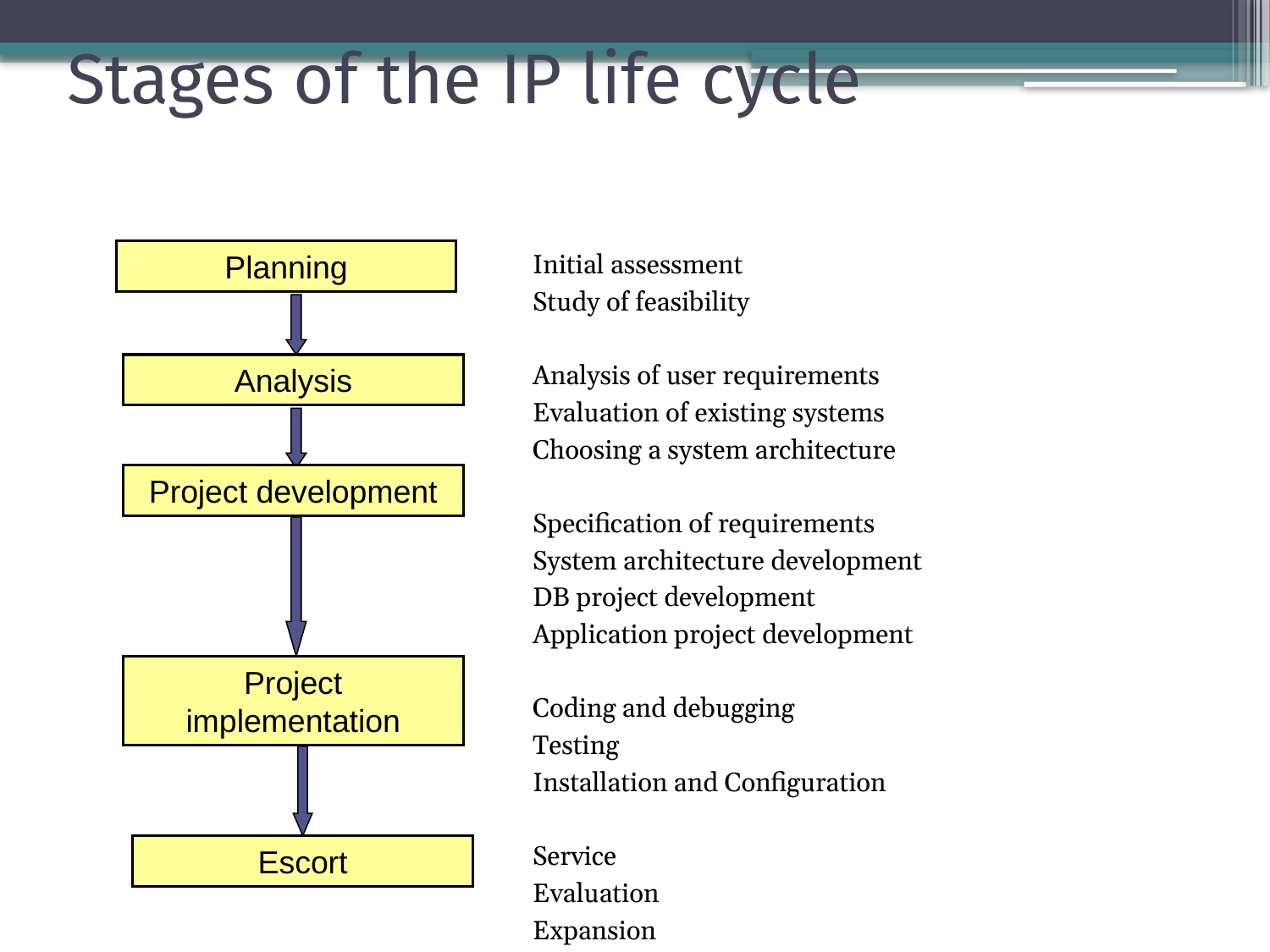

# Stages of the IP life cycle
Planning
Initial assessment
Study of feasibility

Analysis of user requirements
Evaluation of existing systems
Choosing a system architecture

Specification of requirements
System architecture development
DB project development
Application project development

Coding and debugging
Testing
Installation and Configuration

Service
Evaluation
Expansion

Analysis

Project development

Project implementation

Escort